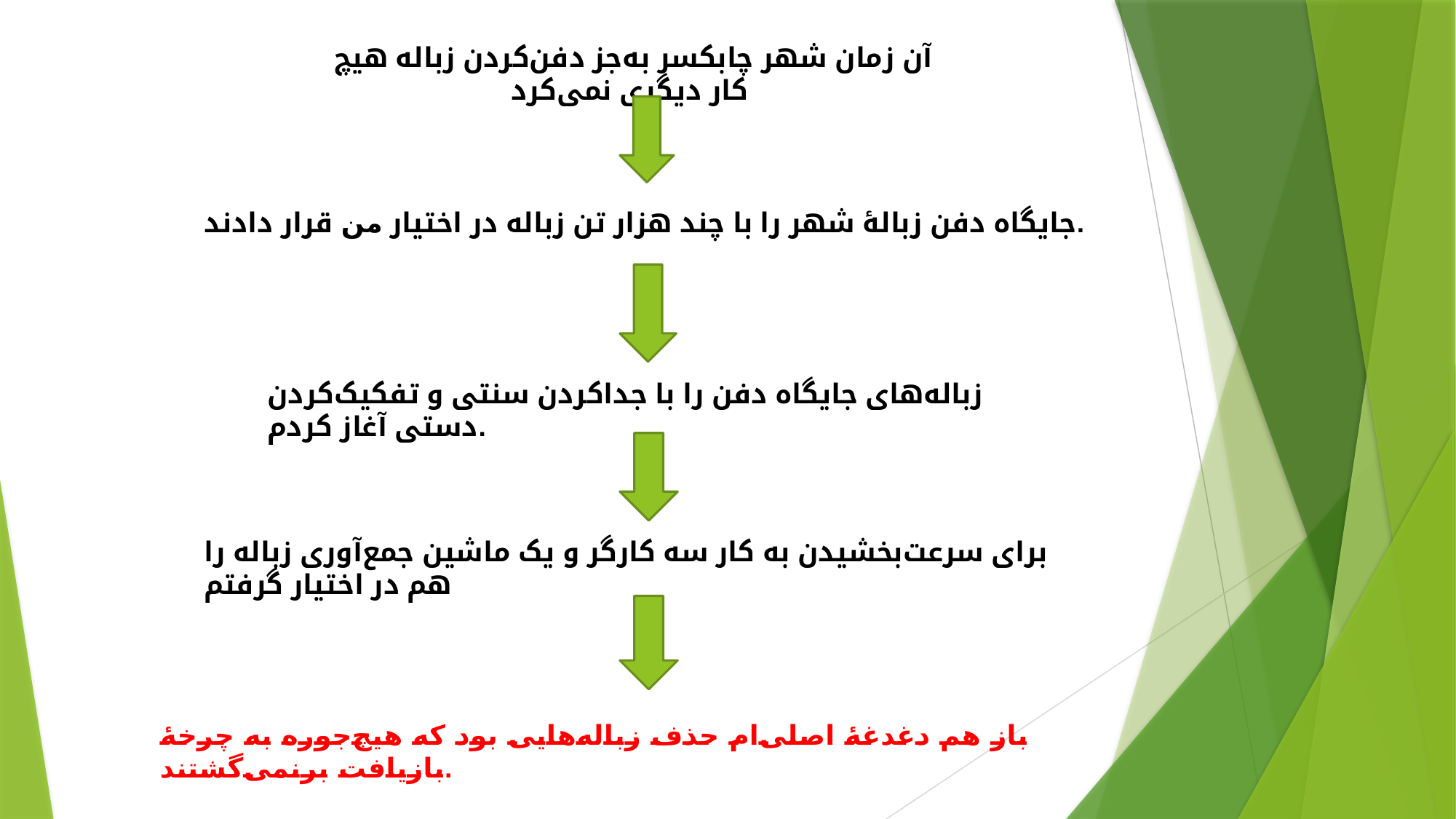

آن زمان شهر چابکسر به‌جز دفن‌کردن زباله هیچ کار دیگری نمی‌کرد

جایگاه دفن زبالۀ شهر را با چند هزار تن زباله در اختیار من قرار دادند.

زباله‌‌های جایگاه دفن را با جداکردن سنتی و تفکیک‌کردن دستی آغاز کردم.

برای سرعت‌بخشیدن به کار سه کارگر و یک ماشین جمع‌‌آوری زباله را هم در اختیار گرفتم

باز هم دغدغۀ اصلی‌ام حذف زباله‌هایی بود که هیچ‌جوره به چرخۀ بازیافت برنمی‌گشتند.